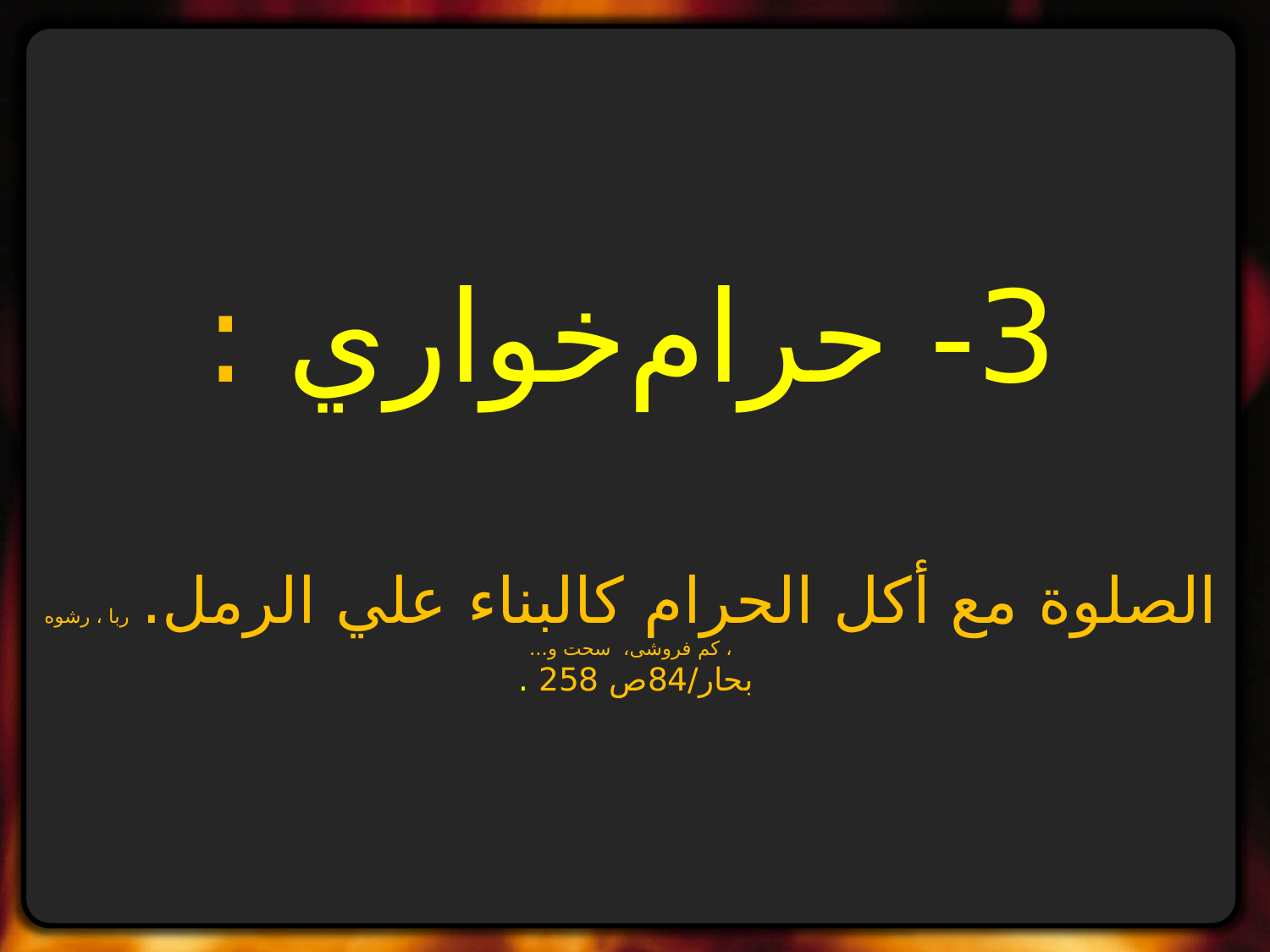

3- حرام‌خواري :

الصلوة مع أكل الحرام كالبناء علي الرمل.  ربا ، رشوه ، کم فروشی،  سحت و...
بحار/84ص 258 .